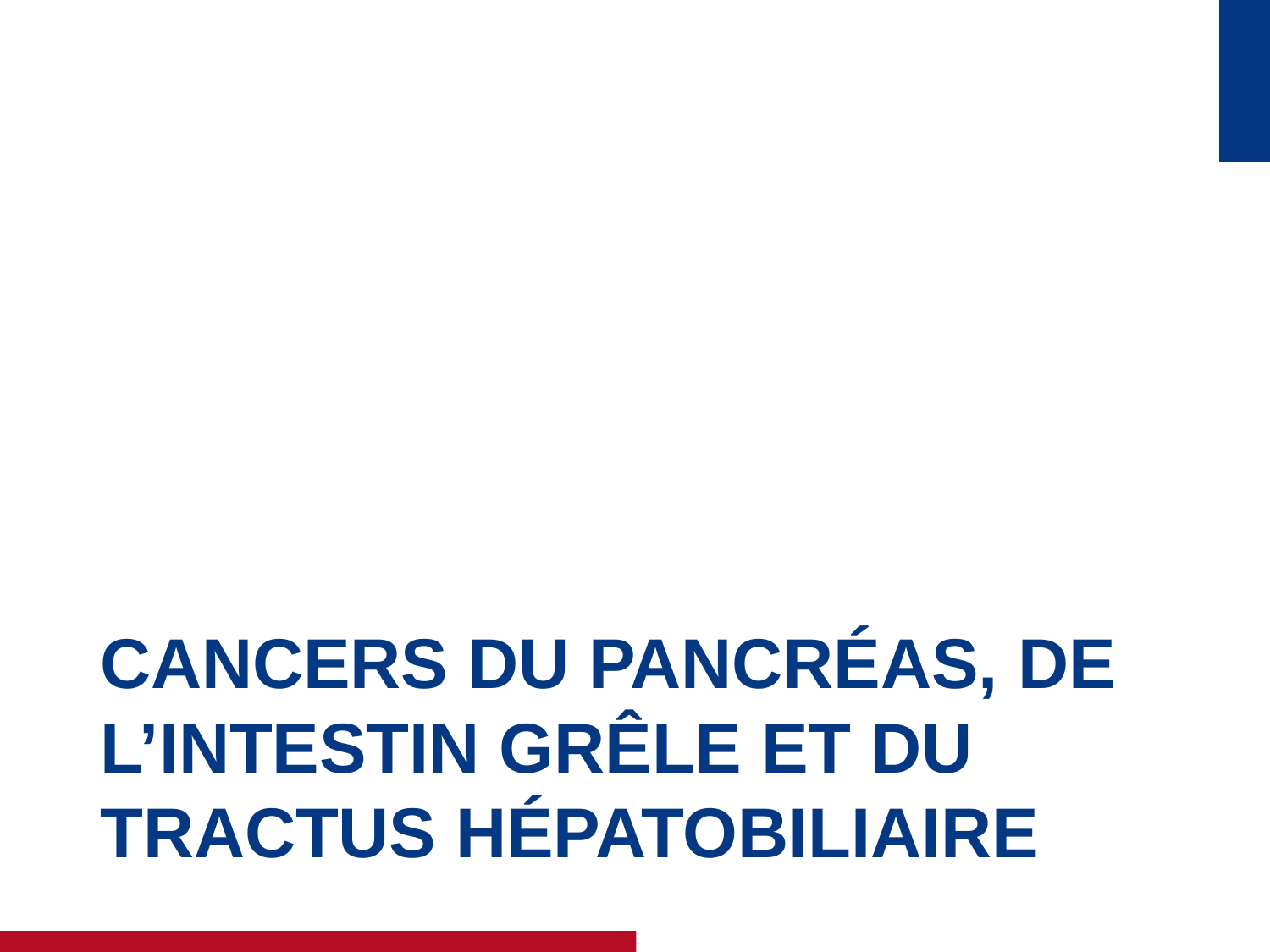

# Cancers du pancréas, De l’intestin grêle et DU tractus hépatobiliaire